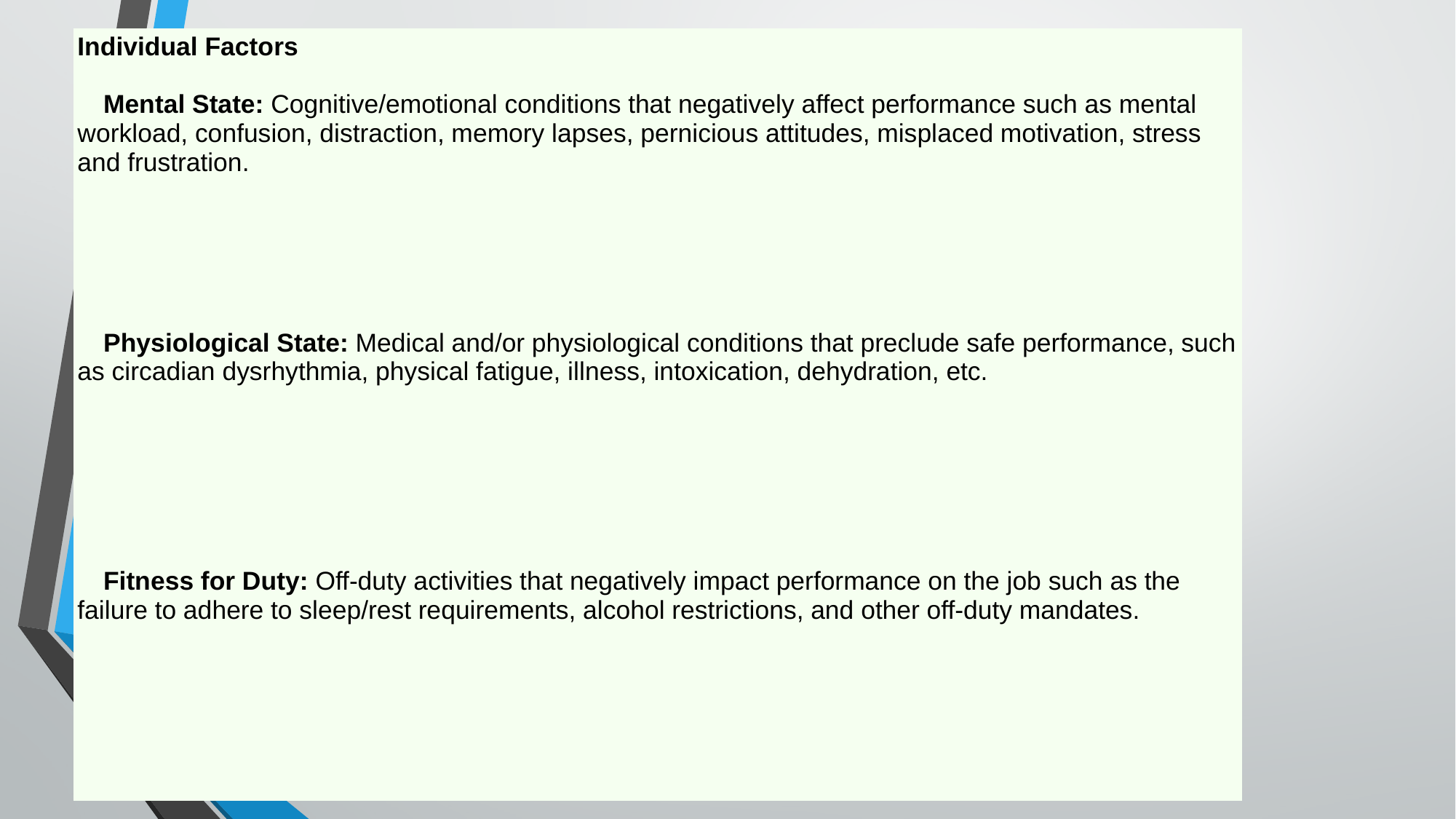

| Individual Factors |
| --- |
| Mental State: Cognitive/emotional conditions that negatively affect performance such as mental workload, confusion, distraction, memory lapses, pernicious attitudes, misplaced motivation, stress and frustration. |
| Physiological State: Medical and/or physiological conditions that preclude safe performance, such as circadian dysrhythmia, physical fatigue, illness, intoxication, dehydration, etc. |
| Fitness for Duty: Off-duty activities that negatively impact performance on the job such as the failure to adhere to sleep/rest requirements, alcohol restrictions, and other off-duty mandates. |
#